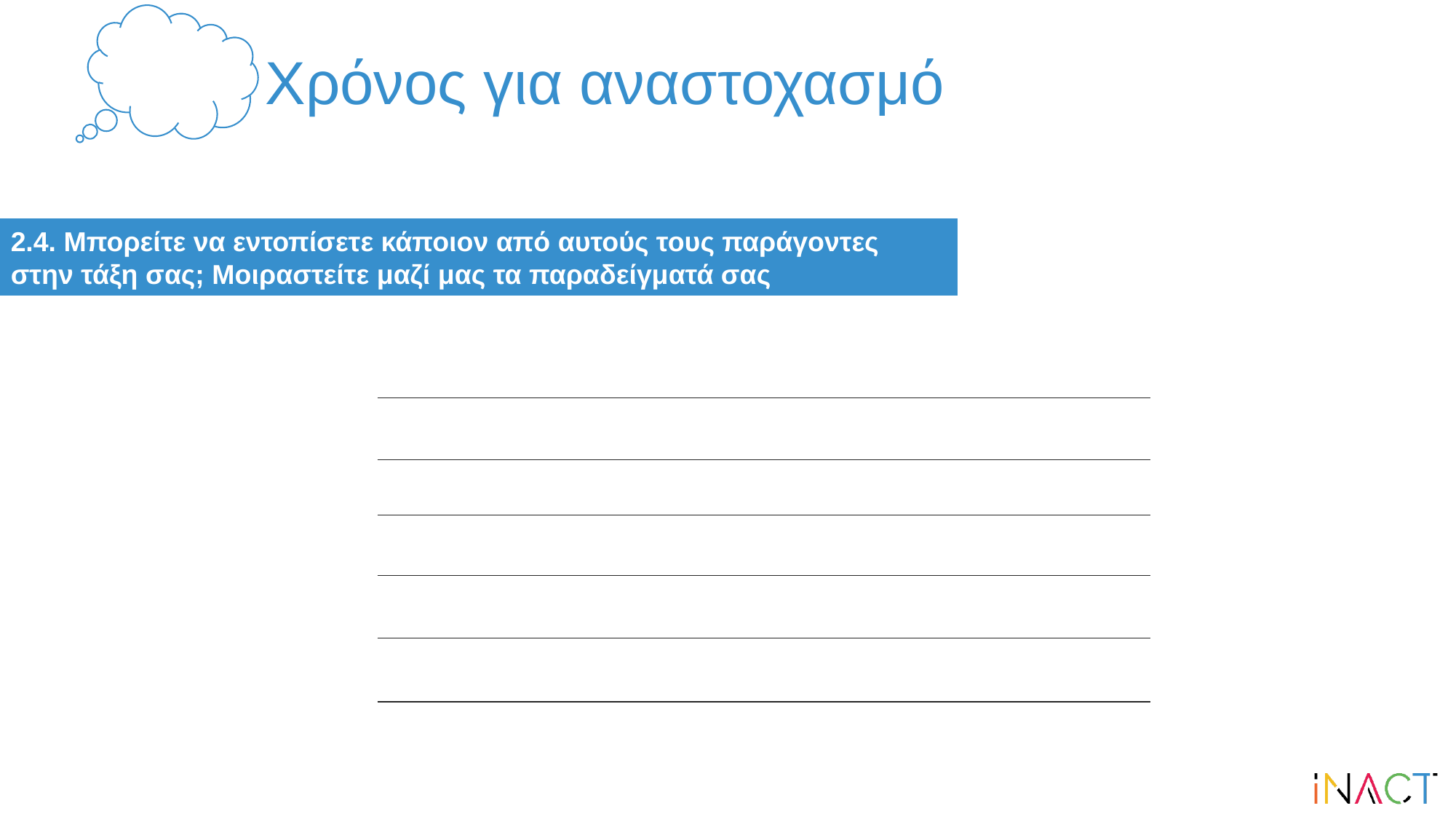

Χρόνος για αναστοχασμό

2.4. Μπορείτε να εντοπίσετε κάποιον από αυτούς τους παράγοντες στην τάξη σας; Μοιραστείτε μαζί μας τα παραδείγματά σας